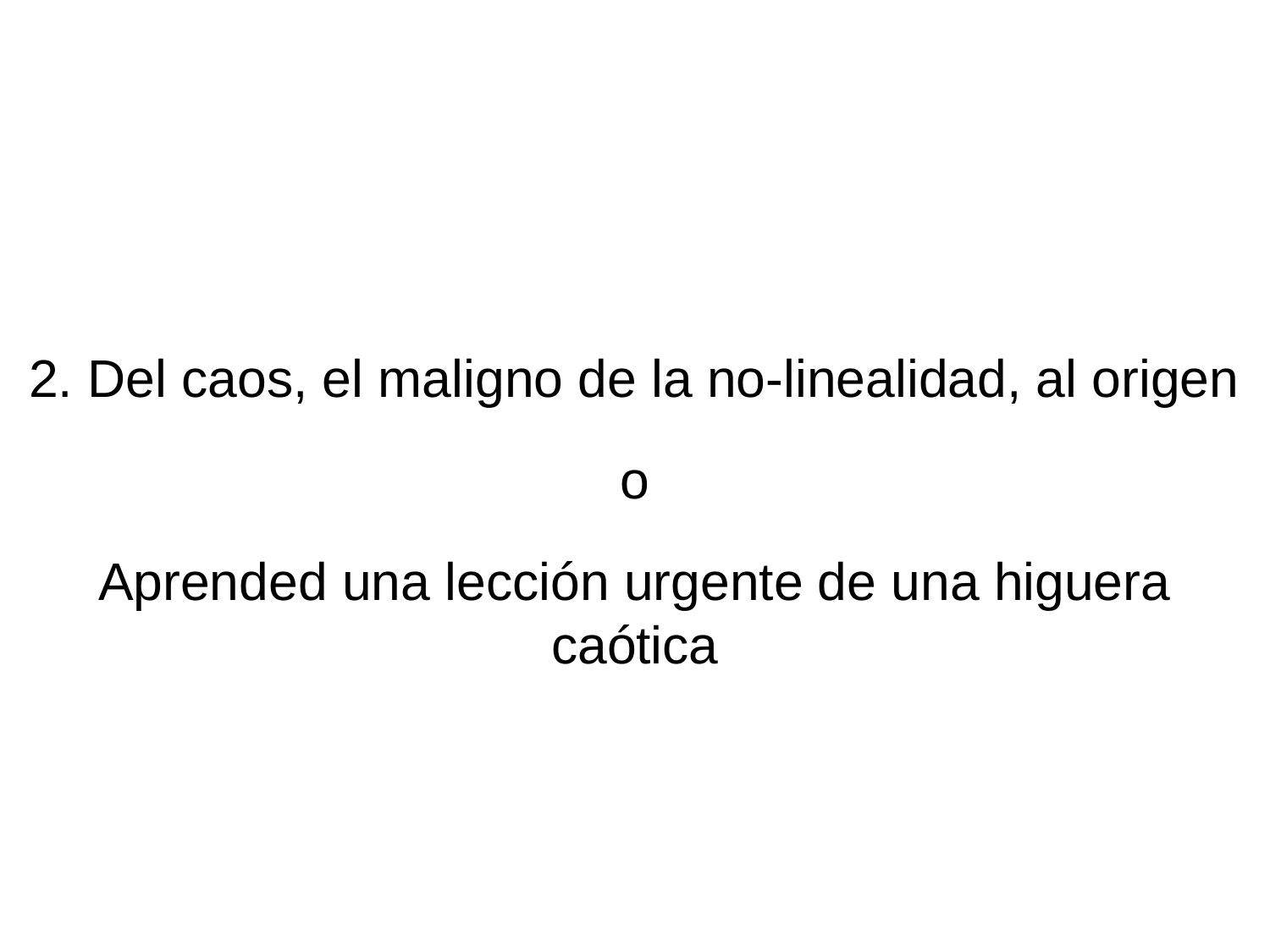

2. Del caos, el maligno de la no-linealidad, al origen

o

Aprended una lección urgente de una higuera caótica